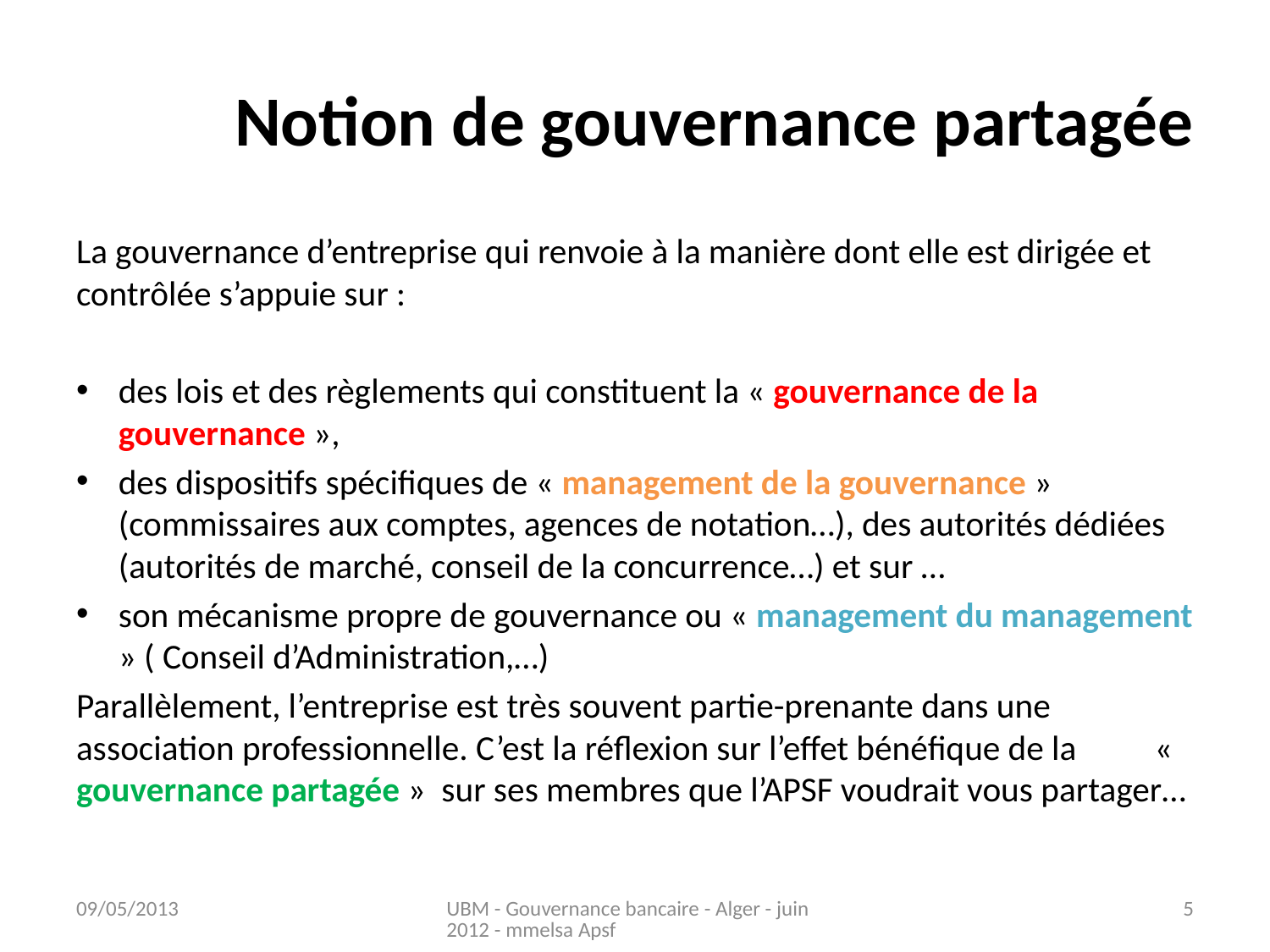

# Notion de gouvernance partagée
La gouvernance d’entreprise qui renvoie à la manière dont elle est dirigée et contrôlée s’appuie sur :

des lois et des règlements qui constituent la « gouvernance de la gouvernance »,
des dispositifs spécifiques de « management de la gouvernance » (commissaires aux comptes, agences de notation…), des autorités dédiées (autorités de marché, conseil de la concurrence…) et sur …
son mécanisme propre de gouvernance ou « management du management » ( Conseil d’Administration,…)
Parallèlement, l’entreprise est très souvent partie-prenante dans une association professionnelle. C’est la réflexion sur l’effet bénéfique de la          « gouvernance partagée »  sur ses membres que l’APSF voudrait vous partager…

09/05/2013
UBM - Gouvernance bancaire - Alger - juin 2012 - mmelsa Apsf
5